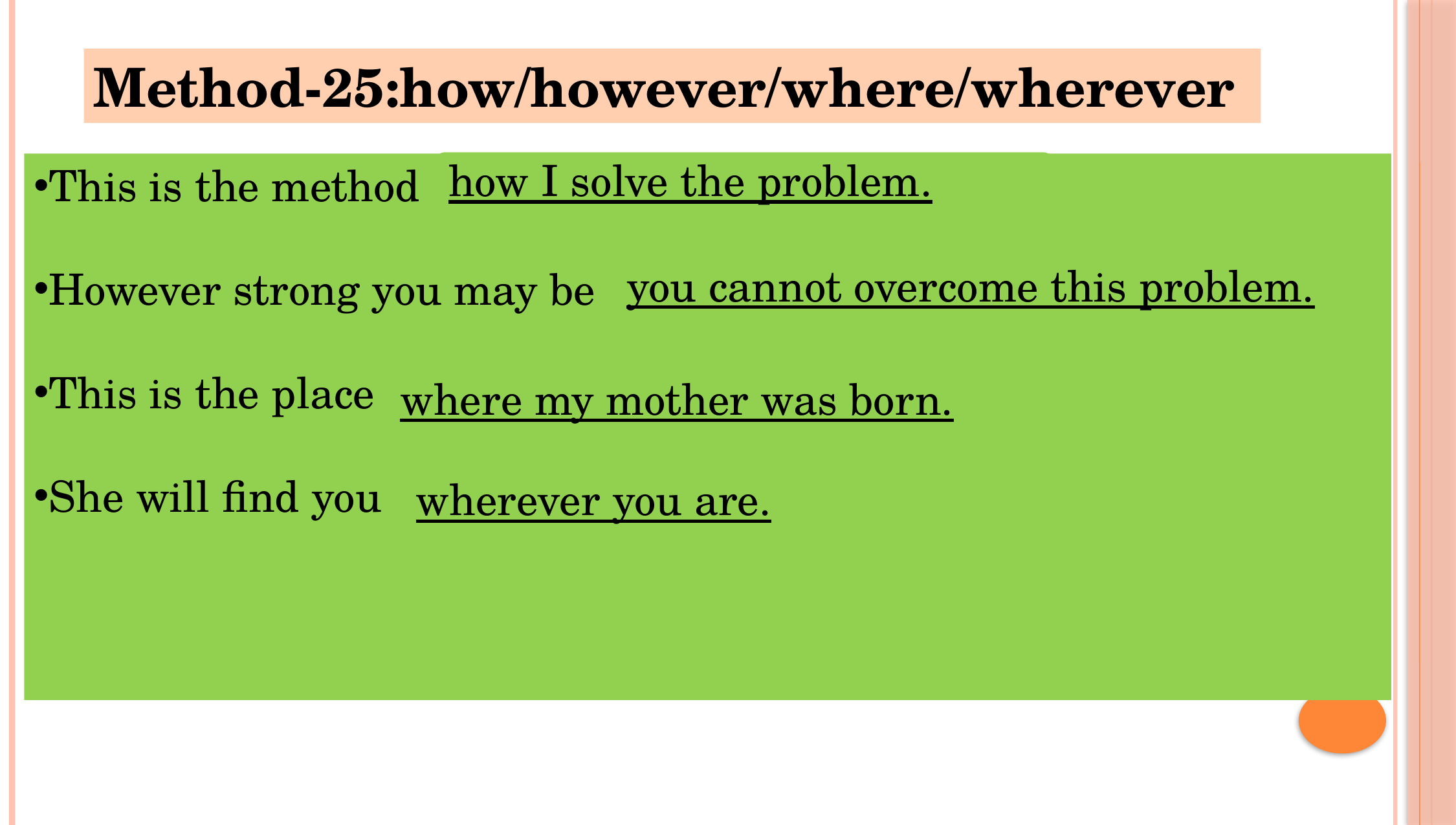

Method-25:how/however/where/wherever
This is the method

However strong you may be

This is the place

She will find you

how I solve the problem.
you cannot overcome this problem.
where my mother was born.
wherever you are.